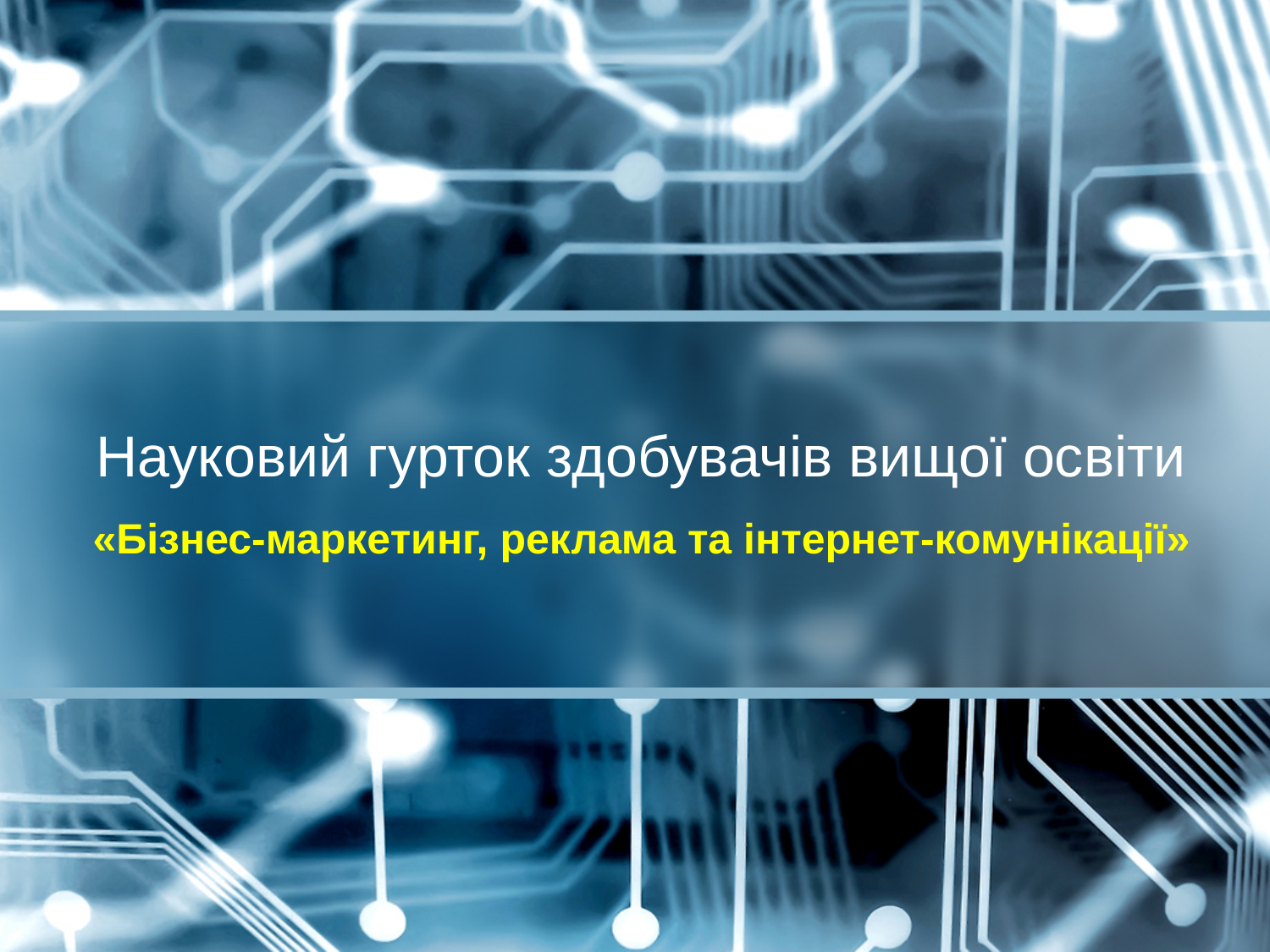

# Науковий гурток здобувачів вищої освіти
«Бізнес-маркетинг, реклама та інтернет-комунікації»